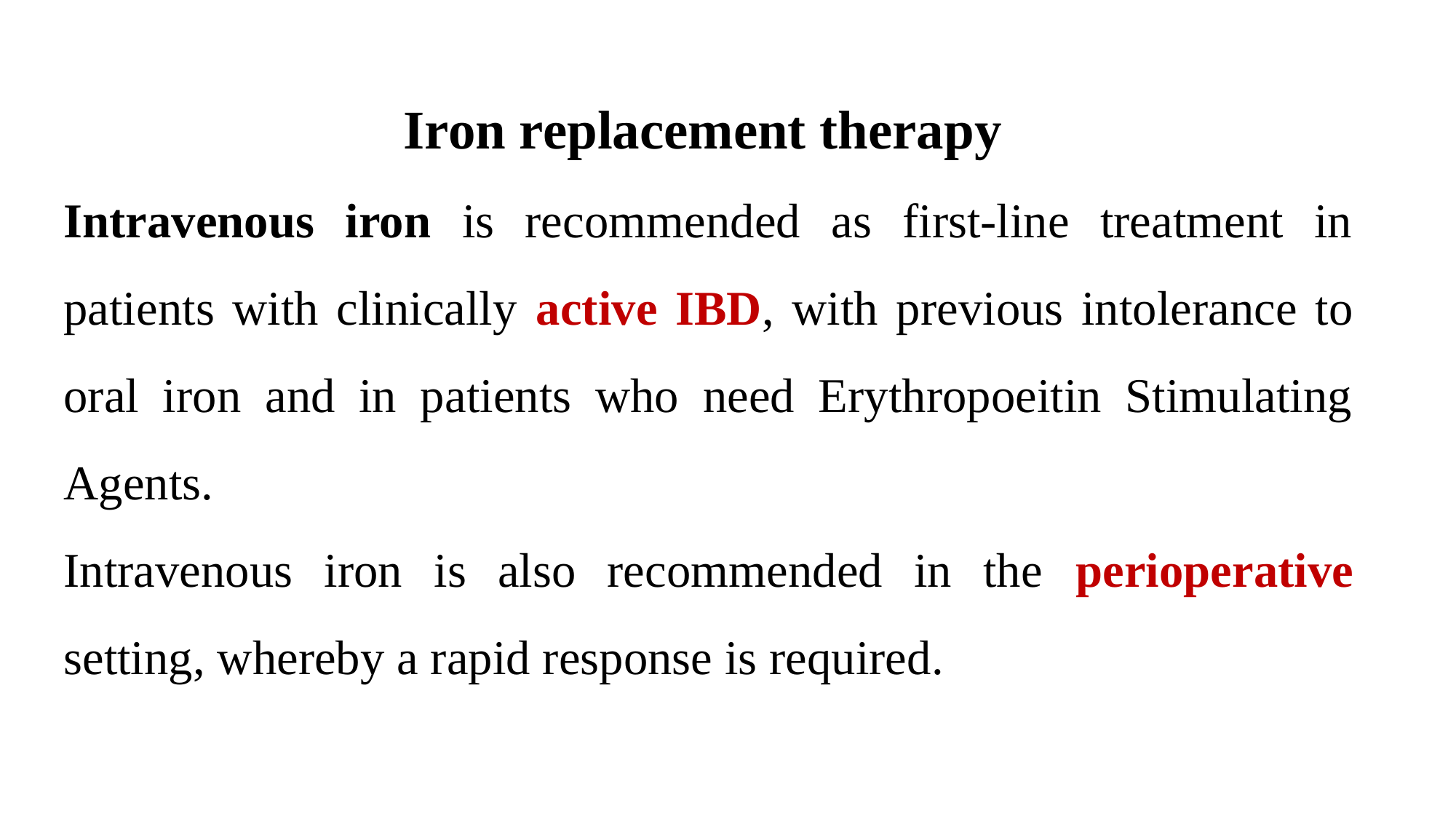

Iron replacement therapy
Intravenous iron is recommended as first-line treatment in patients with clinically active IBD, with previous intolerance to oral iron and in patients who need Erythropoeitin Stimulating Agents.
Intravenous iron is also recommended in the perioperative setting, whereby a rapid response is required.